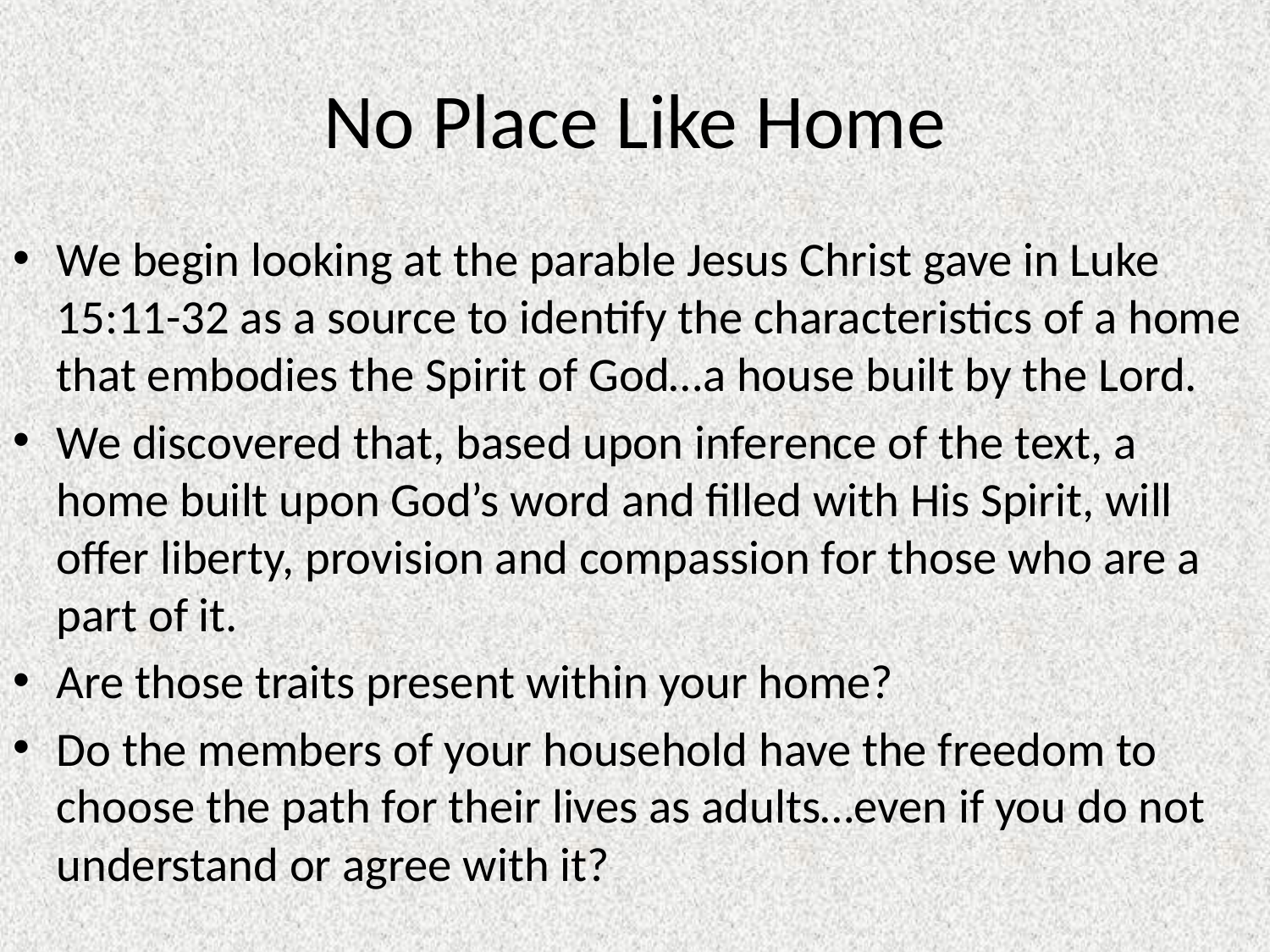

# No Place Like Home
We begin looking at the parable Jesus Christ gave in Luke 15:11-32 as a source to identify the characteristics of a home that embodies the Spirit of God…a house built by the Lord.
We discovered that, based upon inference of the text, a home built upon God’s word and filled with His Spirit, will offer liberty, provision and compassion for those who are a part of it.
Are those traits present within your home?
Do the members of your household have the freedom to choose the path for their lives as adults…even if you do not understand or agree with it?